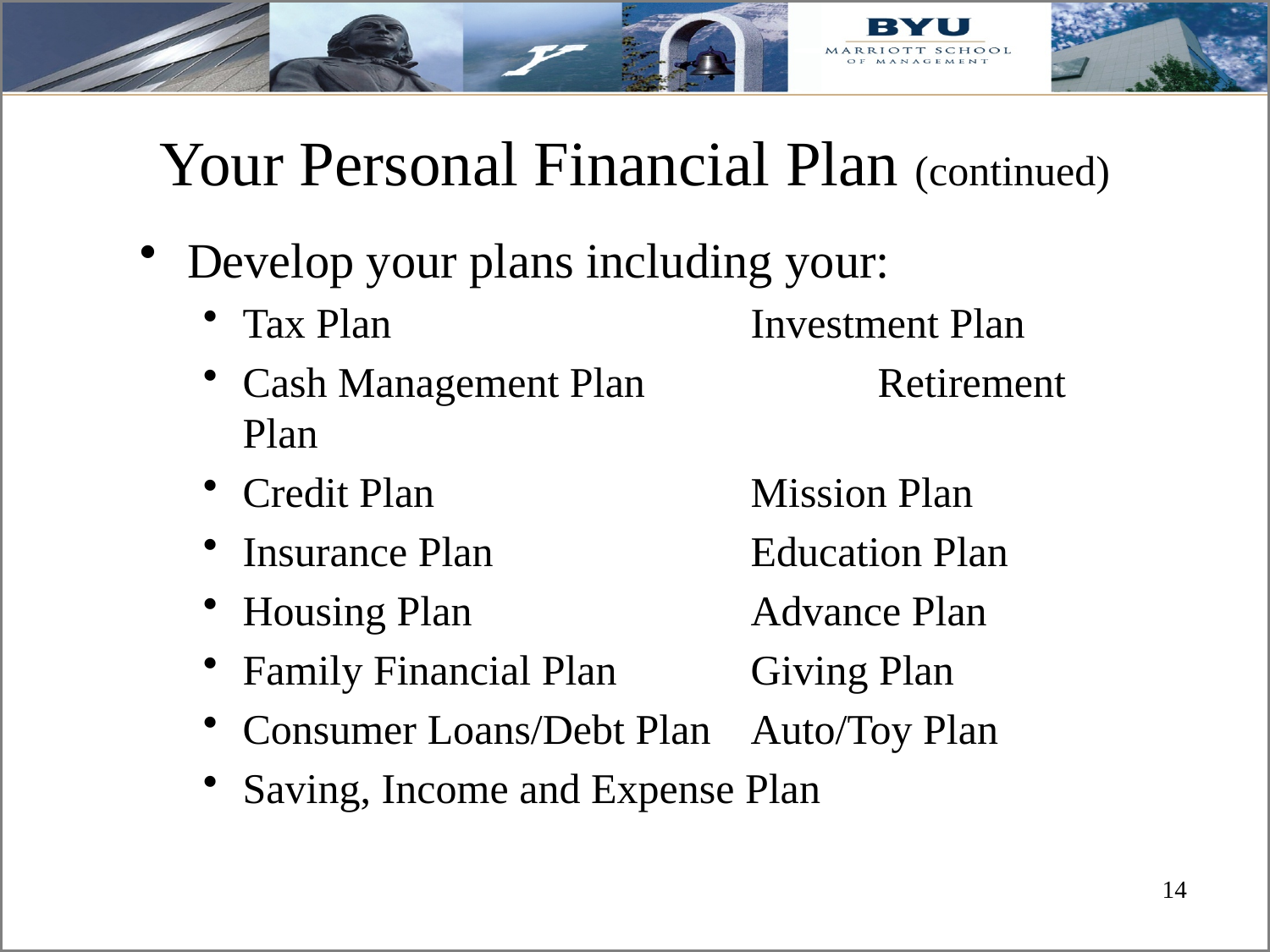

# Your Personal Financial Plan (continued)
Develop your plans including your:
Tax Plan			Investment Plan
Cash Management Plan		Retirement Plan
Credit Plan			Mission Plan
Insurance Plan			Education Plan
Housing Plan			Advance Plan
Family Financial Plan		Giving Plan
Consumer Loans/Debt Plan 	Auto/Toy Plan
Saving, Income and Expense Plan